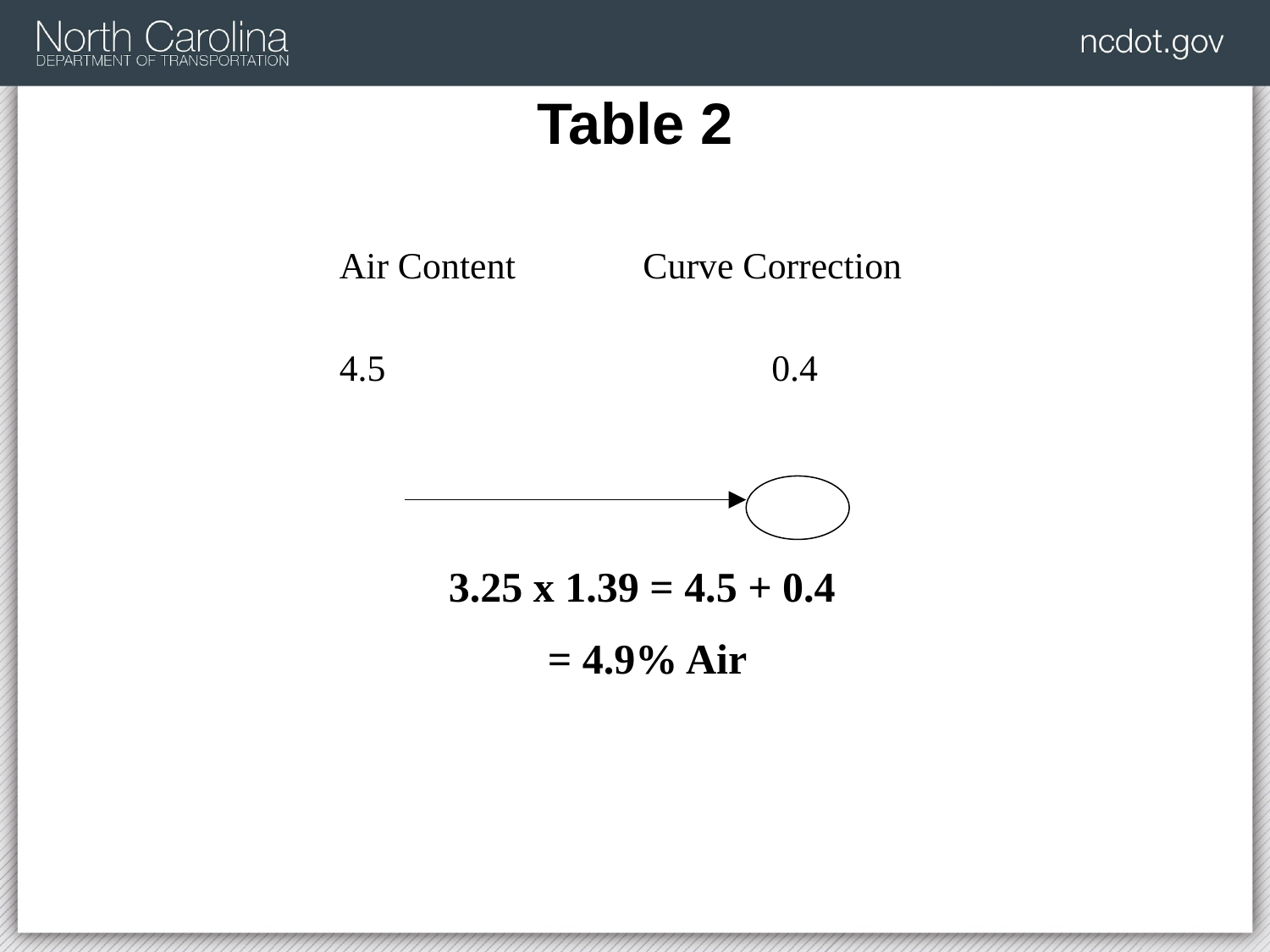

Table 2
| Air Content 4.5 | Curve Correction 0.4 |
| --- | --- |

3.25 x 1.39 = 4.5 + 0.4
 = 4.9% Air